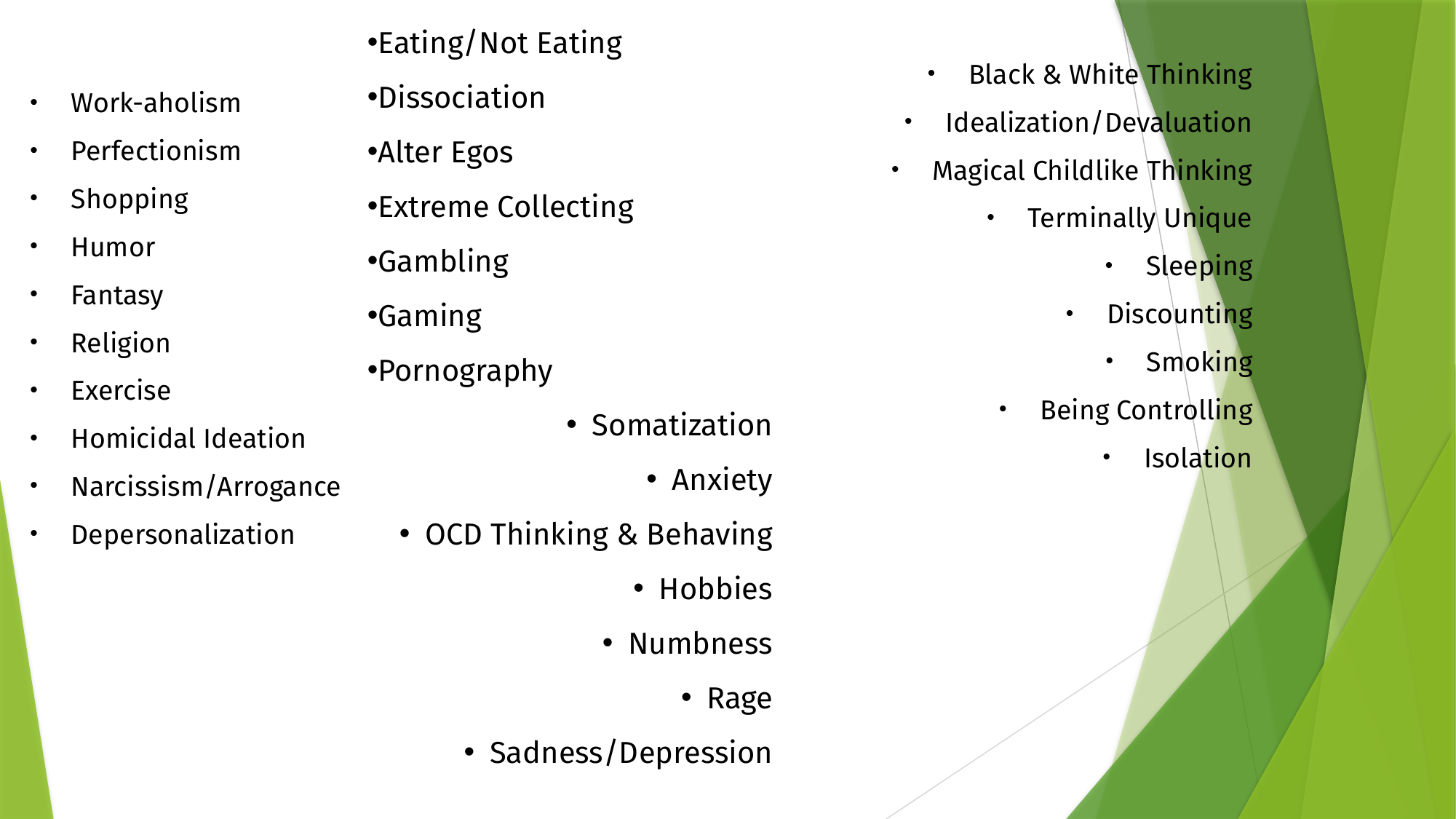

Eating/Not Eating
Dissociation
Alter Egos
Extreme Collecting
Gambling
Gaming
Pornography
Somatization
Anxiety
OCD Thinking & Behaving
Hobbies
Numbness
Rage
Sadness/Depression

Black & White Thinking
Idealization/Devaluation
Magical Childlike Thinking
Terminally Unique
Sleeping
Discounting
Smoking
Being Controlling
Isolation

Work-aholism
Perfectionism
Shopping
Humor
Fantasy
Religion
Exercise
Homicidal Ideation
Narcissism/Arrogance
Depersonalization